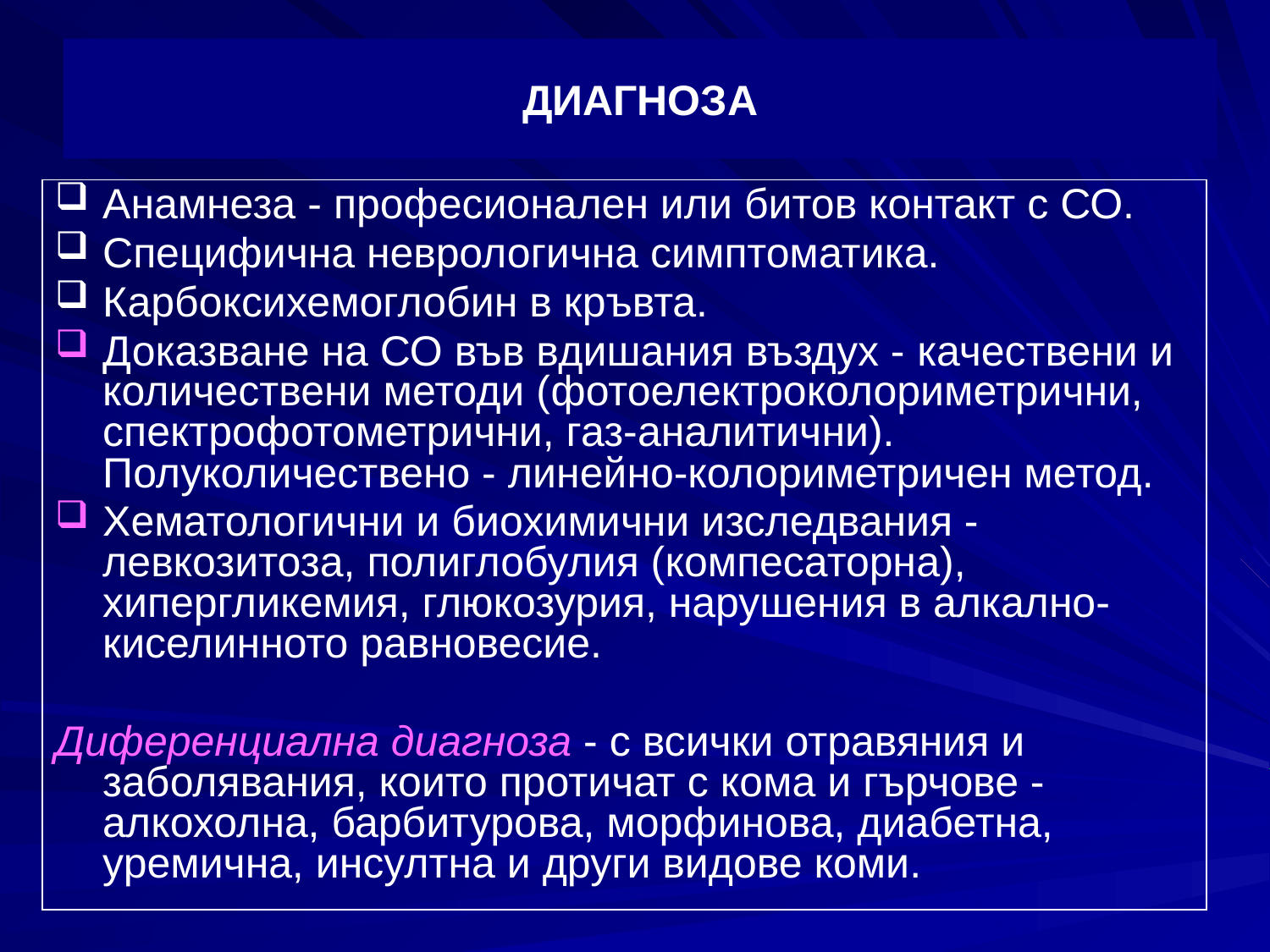

# ДИАГНОЗА
Анамнеза - професионален или битов контакт с СО.
Специфична неврологична симптоматика.
Карбоксихемоглобин в кръвта.
Доказване на СО във вдишания въздух - качествени и количествени методи (фотоелектроколориметрични, спектрофотометрични, газ-аналитични). Полуколичествено - линейно-колориметричен метод.
Хематологични и биохимични изследвания - левкозитоза, полиглобулия (компесаторна), хипергликемия, глюкозурия, нарушения в алкално-киселинното равновесие.

Диференциална диагноза - с всички отравяния и заболявания, които протичат с кома и гърчове - алкохолна, барбитурова, морфинова, диабетна, уремична, инсултна и други видове коми.